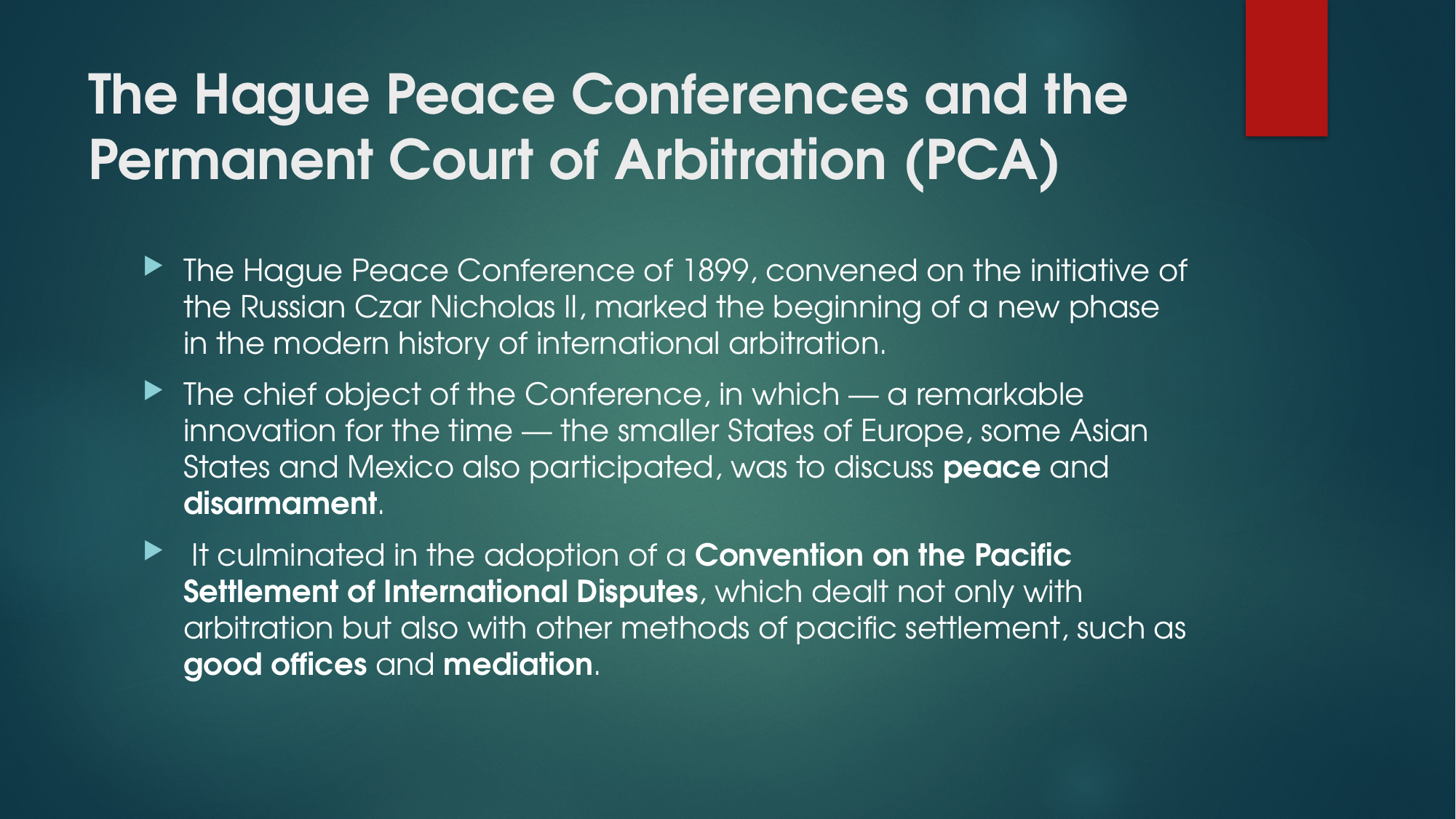

# The Hague Peace Conferences and the Permanent Court of Arbitration (PCA)
The Hague Peace Conference of 1899, convened on the initiative of the Russian Czar Nicholas II, marked the beginning of a new phase in the modern history of international arbitration.
The chief object of the Conference, in which — a remarkable innovation for the time — the smaller States of Europe, some Asian States and Mexico also participated, was to discuss peace and disarmament.
 It culminated in the adoption of a Convention on the Pacific Settlement of International Disputes, which dealt not only with arbitration but also with other methods of pacific settlement, such as good offices and mediation.